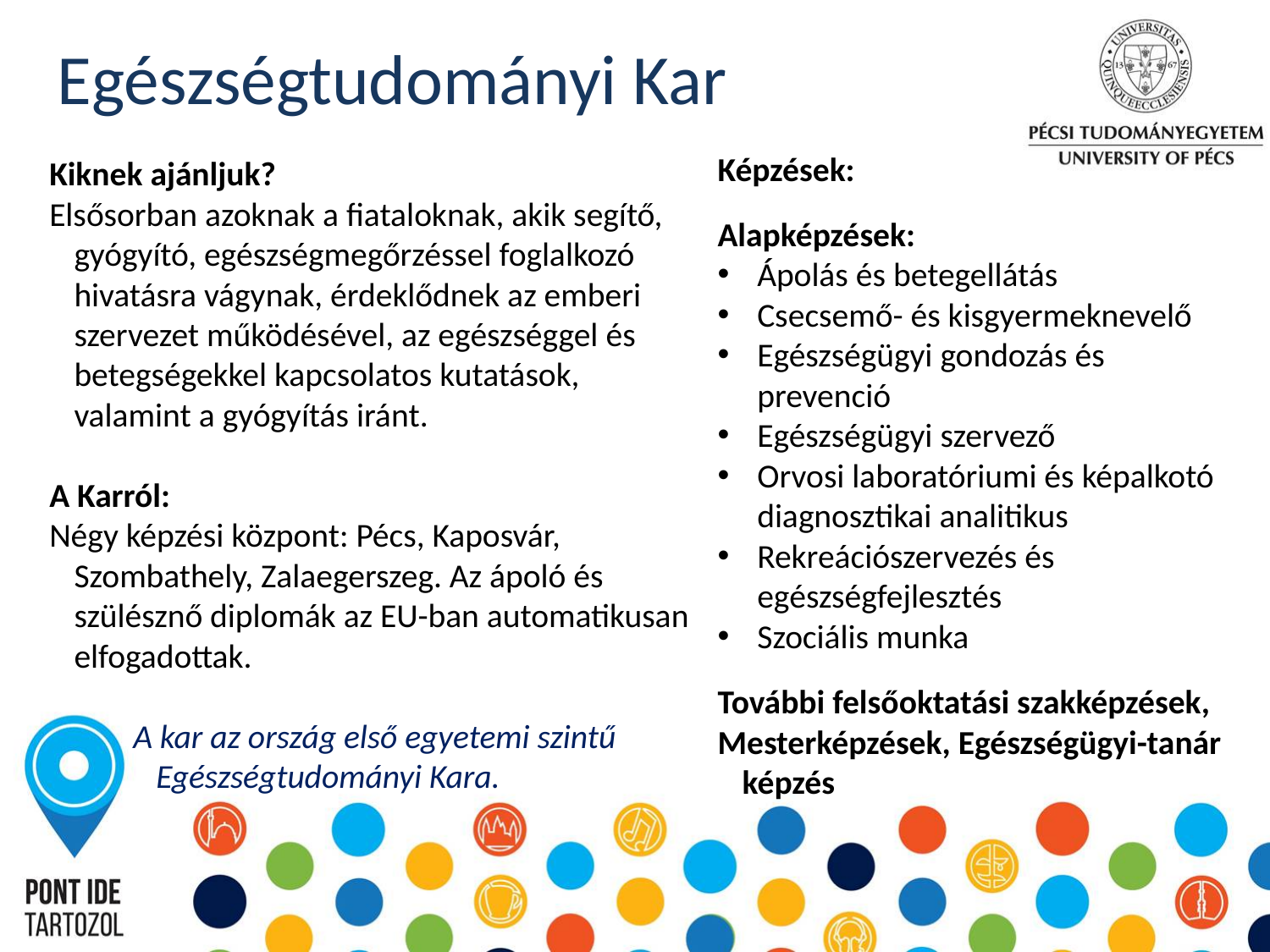

Egészségtudományi Kar

Képzések:

Alapképzések:
Ápolás és betegellátás
Csecsemő- és kisgyermeknevelő
Egészségügyi gondozás és prevenció
Egészségügyi szervező
Orvosi laboratóriumi és képalkotó diagnosztikai analitikus
Rekreációszervezés és egészségfejlesztés
Szociális munka

További felsőoktatási szakképzések,
Mesterképzések, Egészségügyi-tanár képzés
Kiknek ajánljuk?
Elsősorban azoknak a fiataloknak, akik segítő, gyógyító, egészségmegőrzéssel foglalkozó hivatásra vágynak, érdeklődnek az emberi szervezet működésével, az egészséggel és betegségekkel kapcsolatos kutatások, valamint a gyógyítás iránt.

A Karról:
Négy képzési központ: Pécs, Kaposvár, Szombathely, Zalaegerszeg. Az ápoló és szülésznő diplomák az EU-ban automatikusan elfogadottak.

           A kar az ország első egyetemi szintű
              Egészségtudományi Kara.